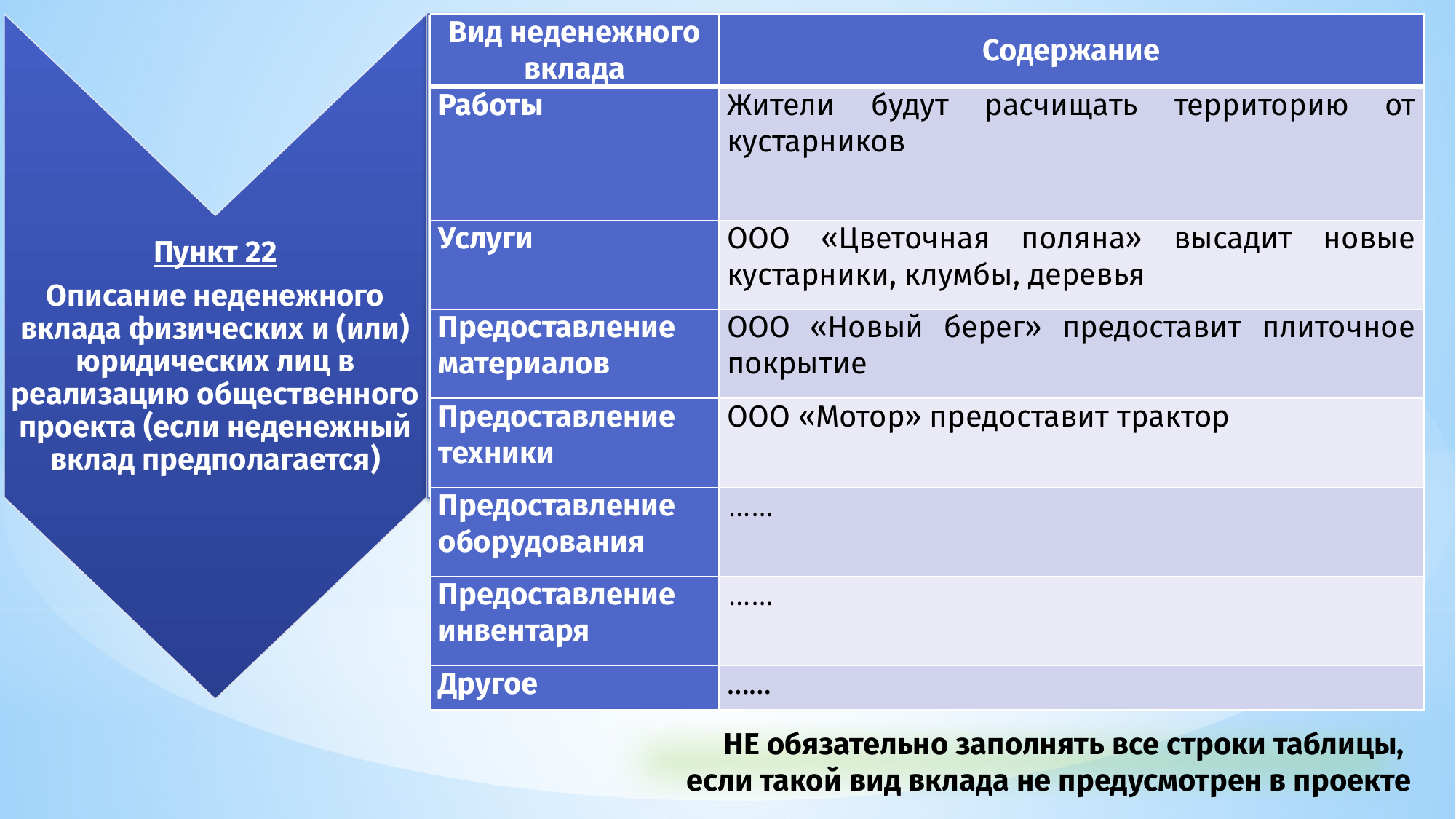

Пункт 22
Описание неденежного вклада физических и (или) юридических лиц в реализацию общественного проекта (если неденежный вклад предполагается)

| Вид неденежного вклада | Содержание |
| --- | --- |
| Работы | Жители будут расчищать территорию от кустарников |
| Услуги | ООО «Цветочная поляна» высадит новые кустарники, клумбы, деревья |
| Предоставление материалов | ООО «Новый берег» предоставит плиточное покрытие |
| Предоставление техники | ООО «Мотор» предоставит трактор |
| Предоставление оборудования | …… |
| Предоставление инвентаря | …… |
| Другое | …… |

.
НЕ обязательно заполнять все строки таблицы,
если такой вид вклада не предусмотрен в проекте